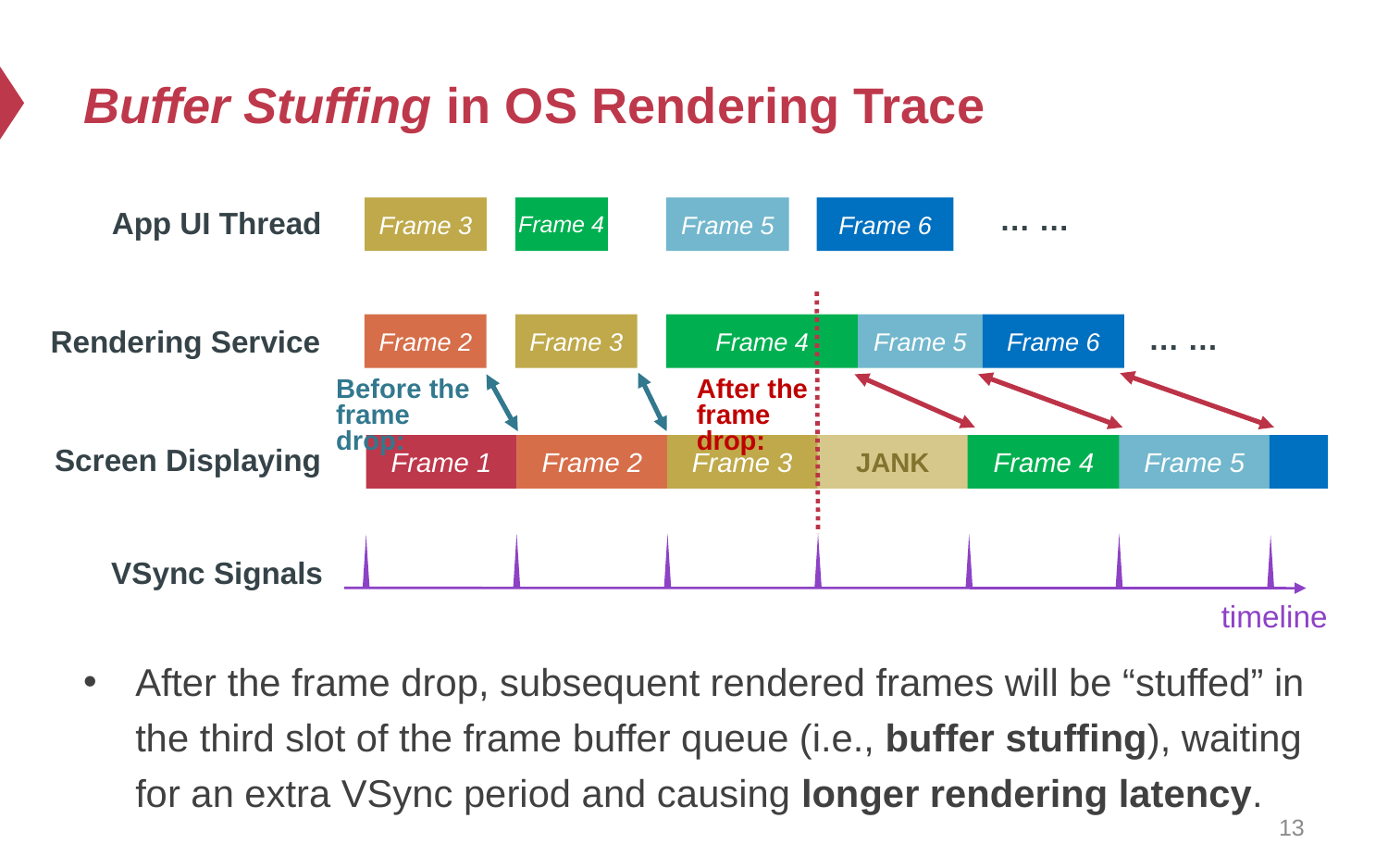

# Buffer Stuffing in OS Rendering Trace
… …
App UI Thread
Frame 5
Frame 6

Frame 3
Frame 4
… …
Frame 6
Frame 5
Frame 2
Frame 4
Frame 3
Rendering Service
After the frame drop:
Before the frame drop:
Screen Displaying
Frame 3
JANK
Frame 4
Frame 5

Frame 1
Frame 2

VSync Signals
timeline
After the frame drop, subsequent rendered frames will be “stuffed” in the third slot of the frame buffer queue (i.e., buffer stuffing), waiting for an extra VSync period and causing longer rendering latency.

13